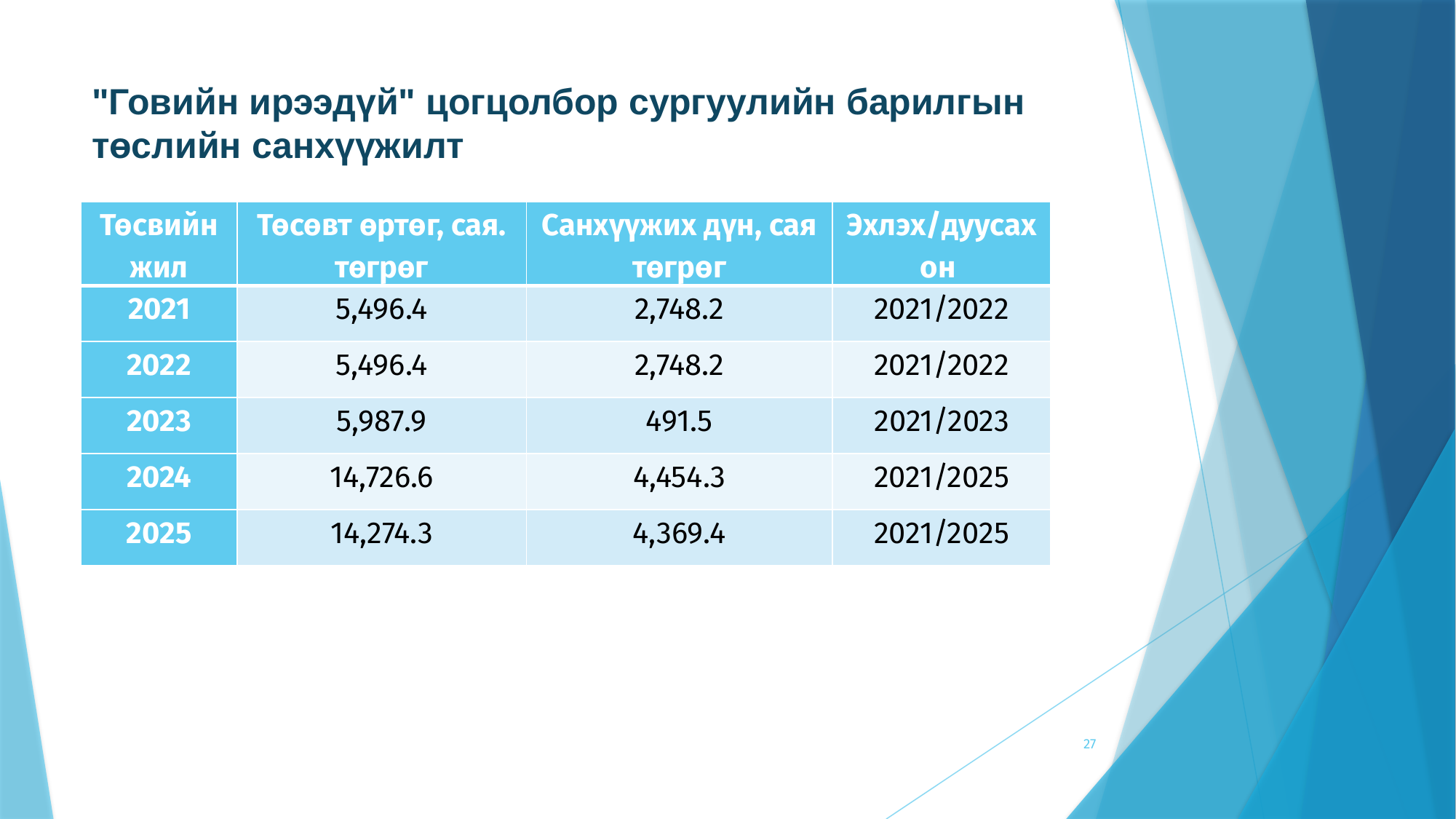

# "Говийн ирээдүй" цогцолбор сургуулийн барилгын төслийн санхүүжилт
| Төсвийн жил | Төсөвт өртөг, сая. төгрөг | Санхүүжих дүн, сая төгрөг | Эхлэх/дуусах он |
| --- | --- | --- | --- |
| 2021 | 5,496.4 | 2,748.2 | 2021/2022 |
| 2022 | 5,496.4 | 2,748.2 | 2021/2022 |
| 2023 | 5,987.9 | 491.5 | 2021/2023 |
| 2024 | 14,726.6 | 4,454.3 | 2021/2025 |
| 2025 | 14,274.3 | 4,369.4 | 2021/2025 |
27